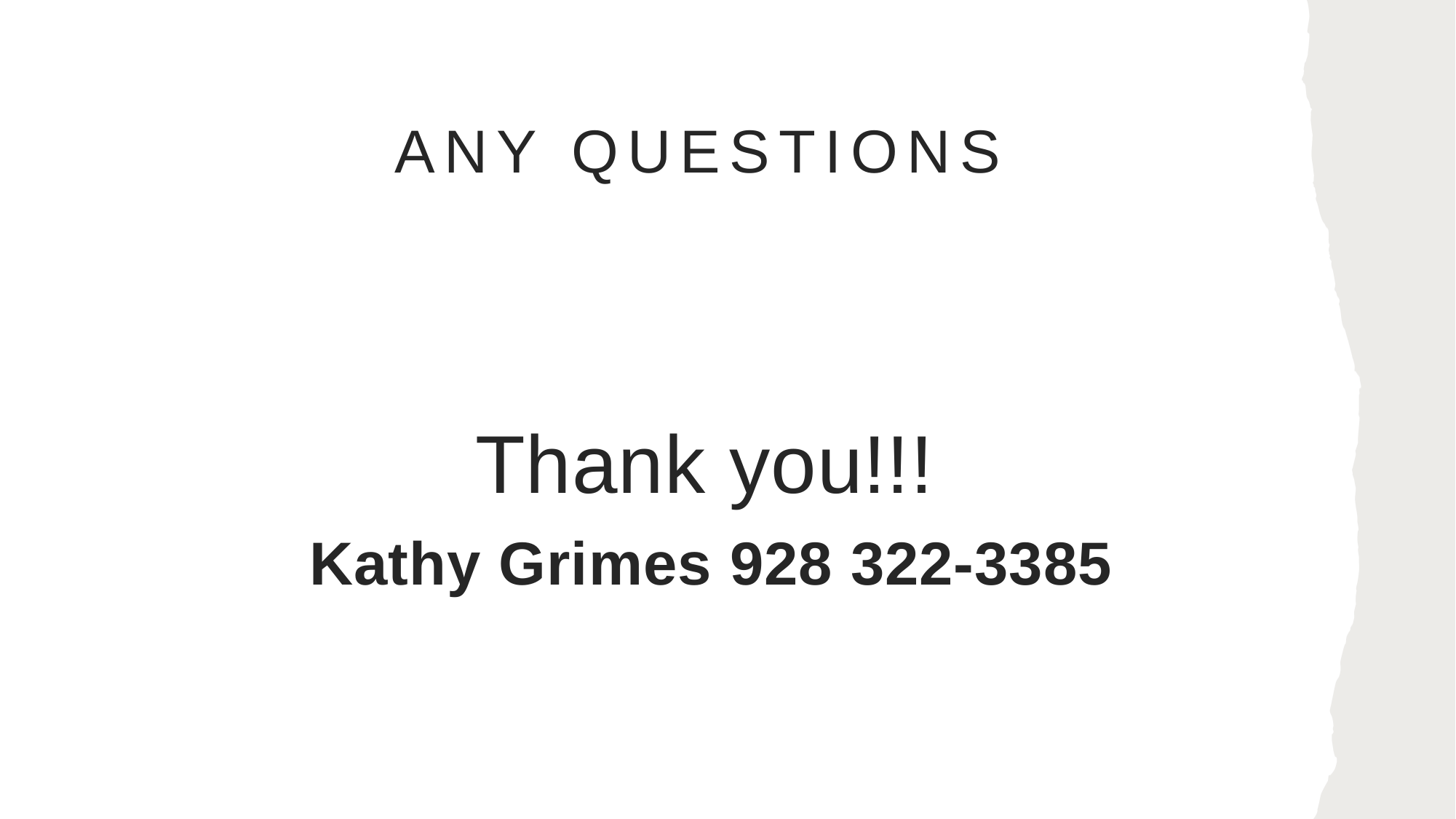

# Any Questions

Thank you!!!
Kathy Grimes 928 322-3385